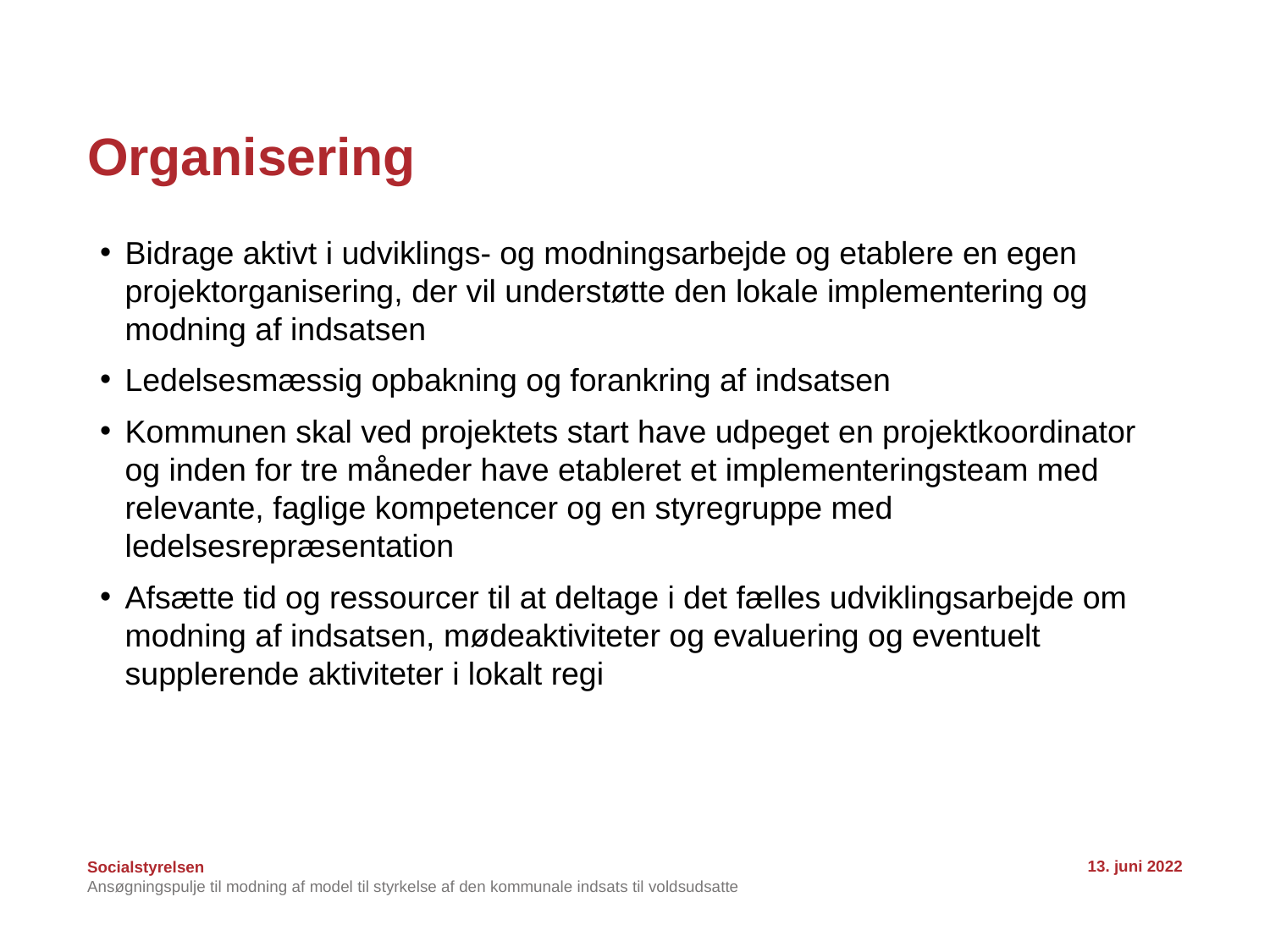

# Organisering
Bidrage aktivt i udviklings- og modningsarbejde og etablere en egen projektorganisering, der vil understøtte den lokale implementering og modning af indsatsen
Ledelsesmæssig opbakning og forankring af indsatsen
Kommunen skal ved projektets start have udpeget en projektkoordinator og inden for tre måneder have etableret et implementeringsteam med relevante, faglige kompetencer og en styregruppe med ledelsesrepræsentation
Afsætte tid og ressourcer til at deltage i det fælles udviklingsarbejde om modning af indsatsen, mødeaktiviteter og evaluering og eventuelt supplerende aktiviteter i lokalt regi
13. juni 2022
Ansøgningspulje til modning af model til styrkelse af den kommunale indsats til voldsudsatte
14